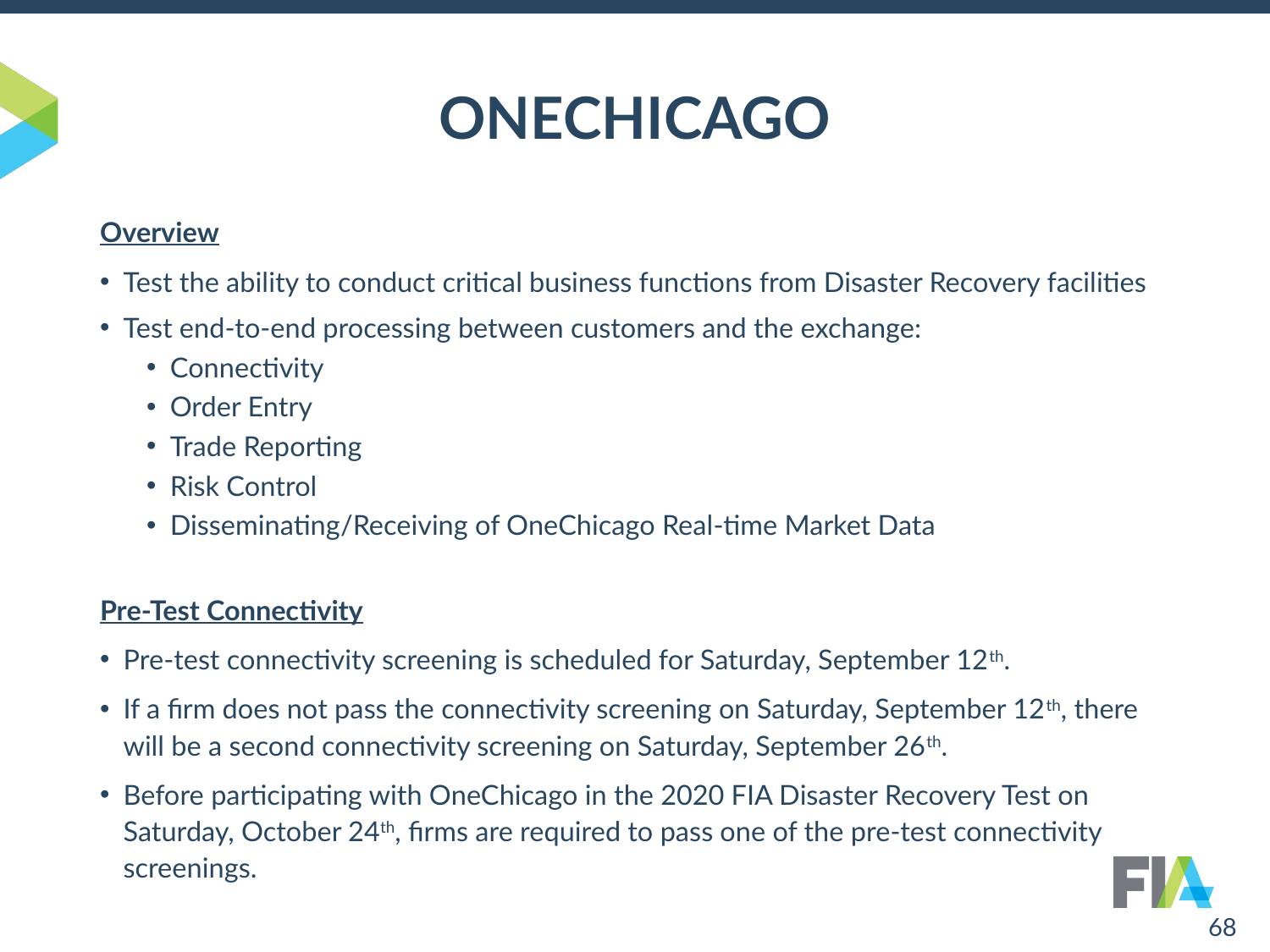

# ONECHICAGO
Overview
Test the ability to conduct critical business functions from Disaster Recovery facilities
Test end-to-end processing between customers and the exchange:
Connectivity
Order Entry
Trade Reporting
Risk Control
Disseminating/Receiving of OneChicago Real-time Market Data

Pre-Test Connectivity
Pre-test connectivity screening is scheduled for Saturday, September 12th.
If a firm does not pass the connectivity screening on Saturday, September 12th, there will be a second connectivity screening on Saturday, September 26th.
Before participating with OneChicago in the 2020 FIA Disaster Recovery Test on Saturday, October 24th, firms are required to pass one of the pre-test connectivity screenings.